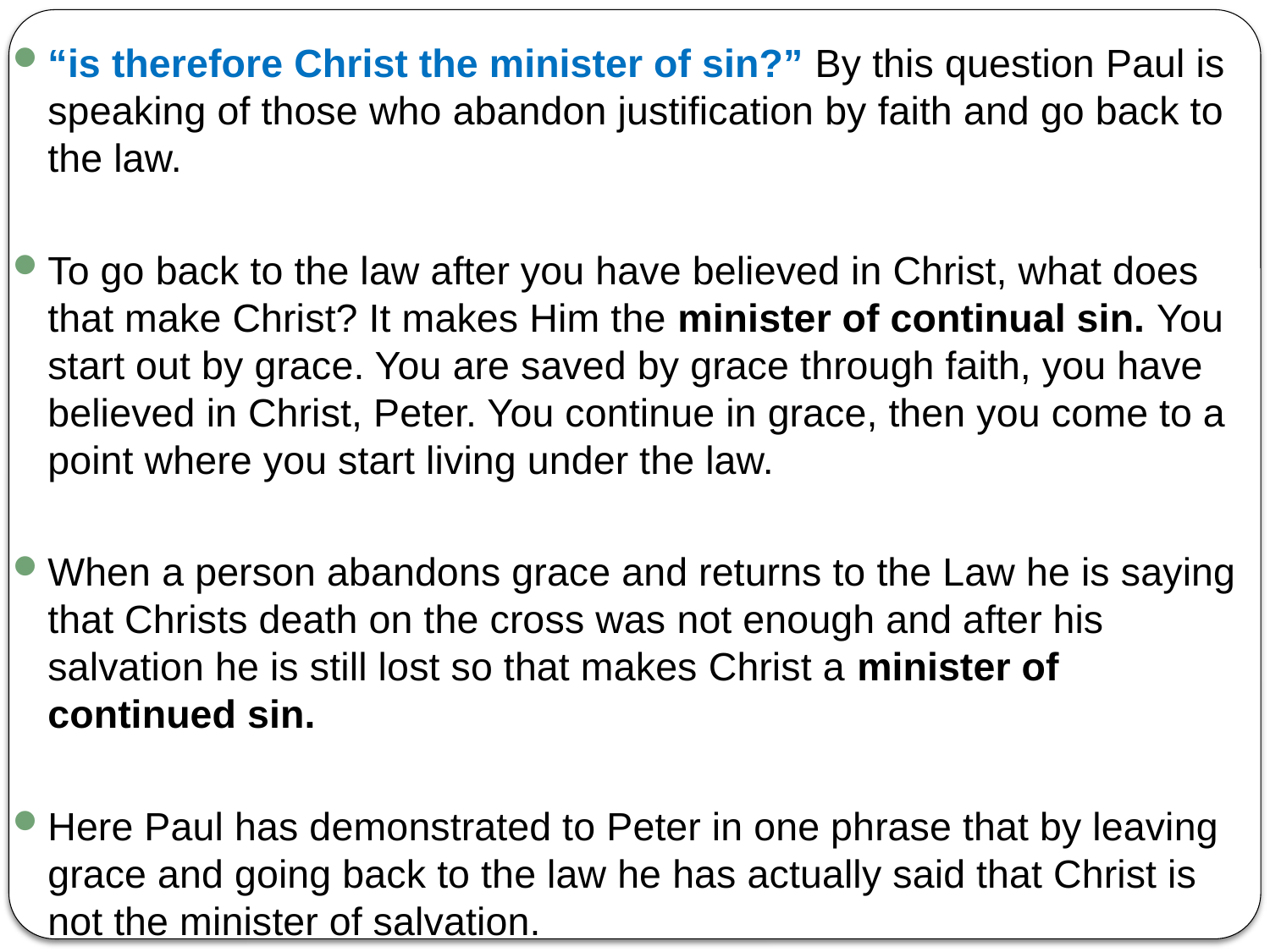

“is therefore Christ the minister of sin?” By this question Paul is speaking of those who abandon justification by faith and go back to the law.

To go back to the law after you have believed in Christ, what does that make Christ? It makes Him the minister of continual sin. You start out by grace. You are saved by grace through faith, you have believed in Christ, Peter. You continue in grace, then you come to a point where you start living under the law.

When a person abandons grace and returns to the Law he is saying that Christs death on the cross was not enough and after his salvation he is still lost so that makes Christ a minister of continued sin.

Here Paul has demonstrated to Peter in one phrase that by leaving grace and going back to the law he has actually said that Christ is not the minister of salvation.